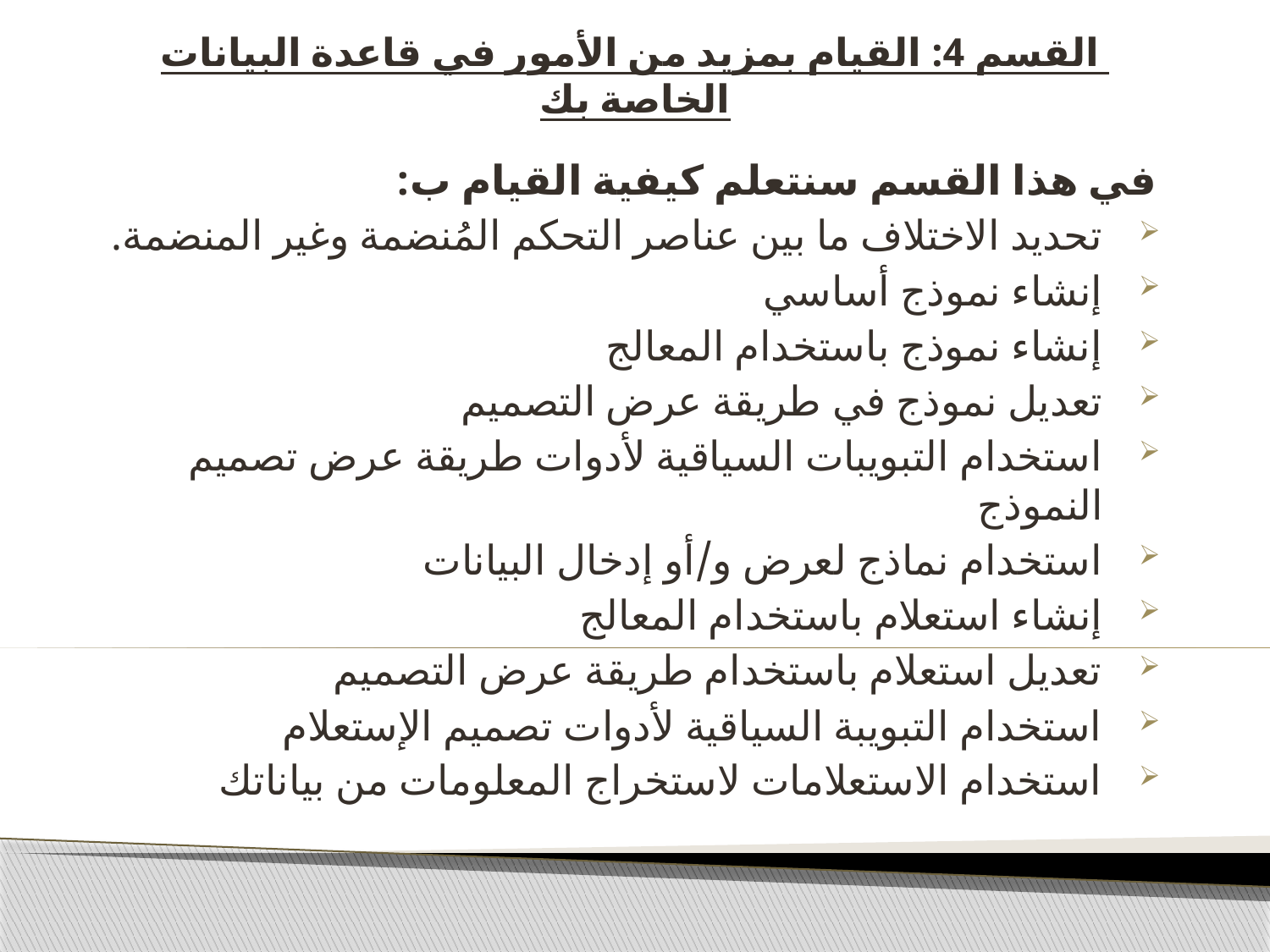

# القسم 4: القيام بمزيد من الأمور في قاعدة البيانات الخاصة بك
في هذا القسم سنتعلم كيفية القيام ب:
تحديد الاختلاف ما بين عناصر التحكم المُنضمة وغير المنضمة.
إنشاء نموذج أساسي
إنشاء نموذج باستخدام المعالج
تعديل نموذج في طريقة عرض التصميم
استخدام التبويبات السياقية لأدوات طريقة عرض تصميم النموذج
استخدام نماذج لعرض و/أو إدخال البيانات
إنشاء استعلام باستخدام المعالج
تعديل استعلام باستخدام طريقة عرض التصميم
استخدام التبويبة السياقية لأدوات تصميم الإستعلام
استخدام الاستعلامات لاستخراج المعلومات من بياناتك